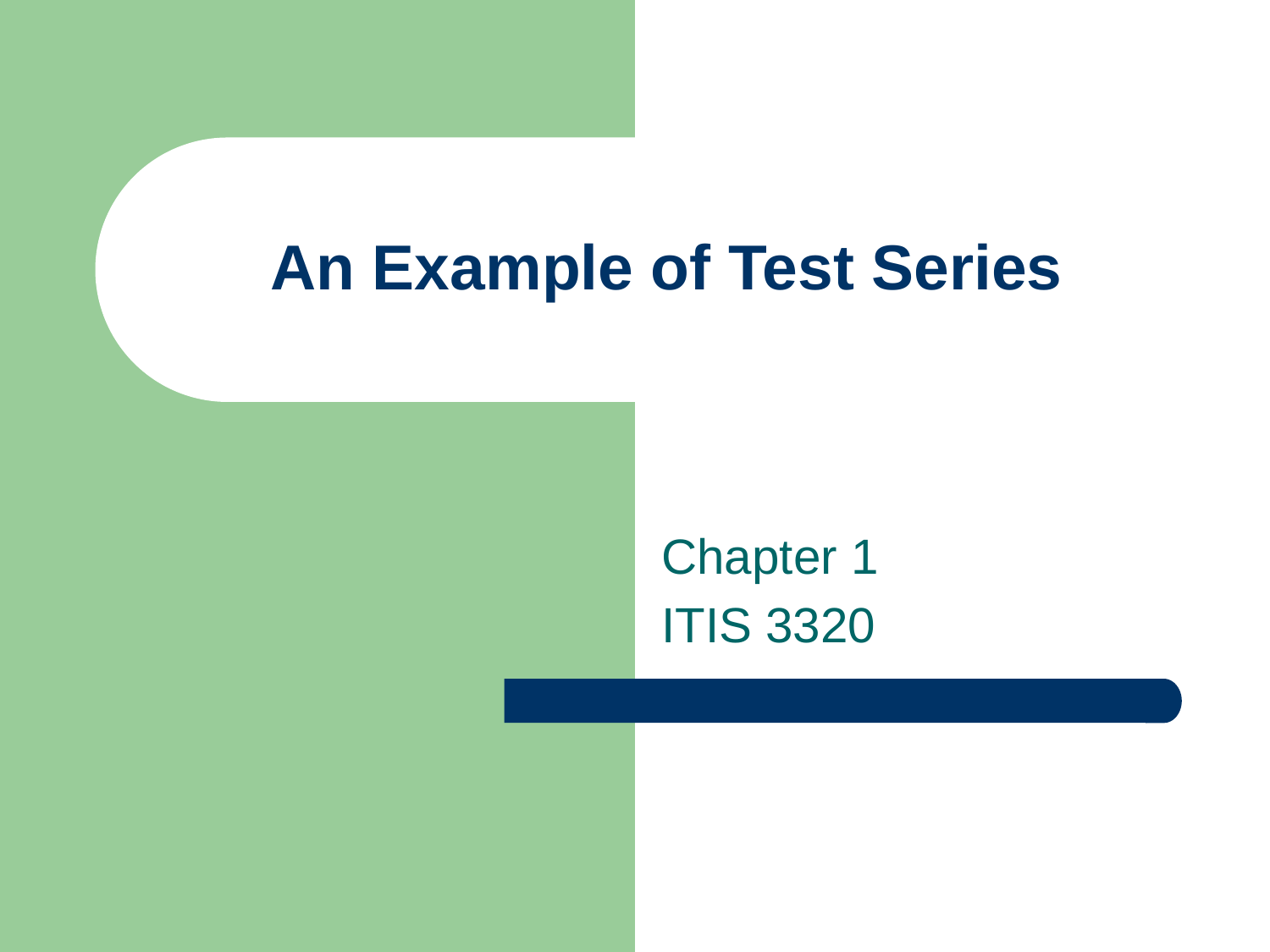

# An Example of Test Series
Chapter 1
ITIS 3320